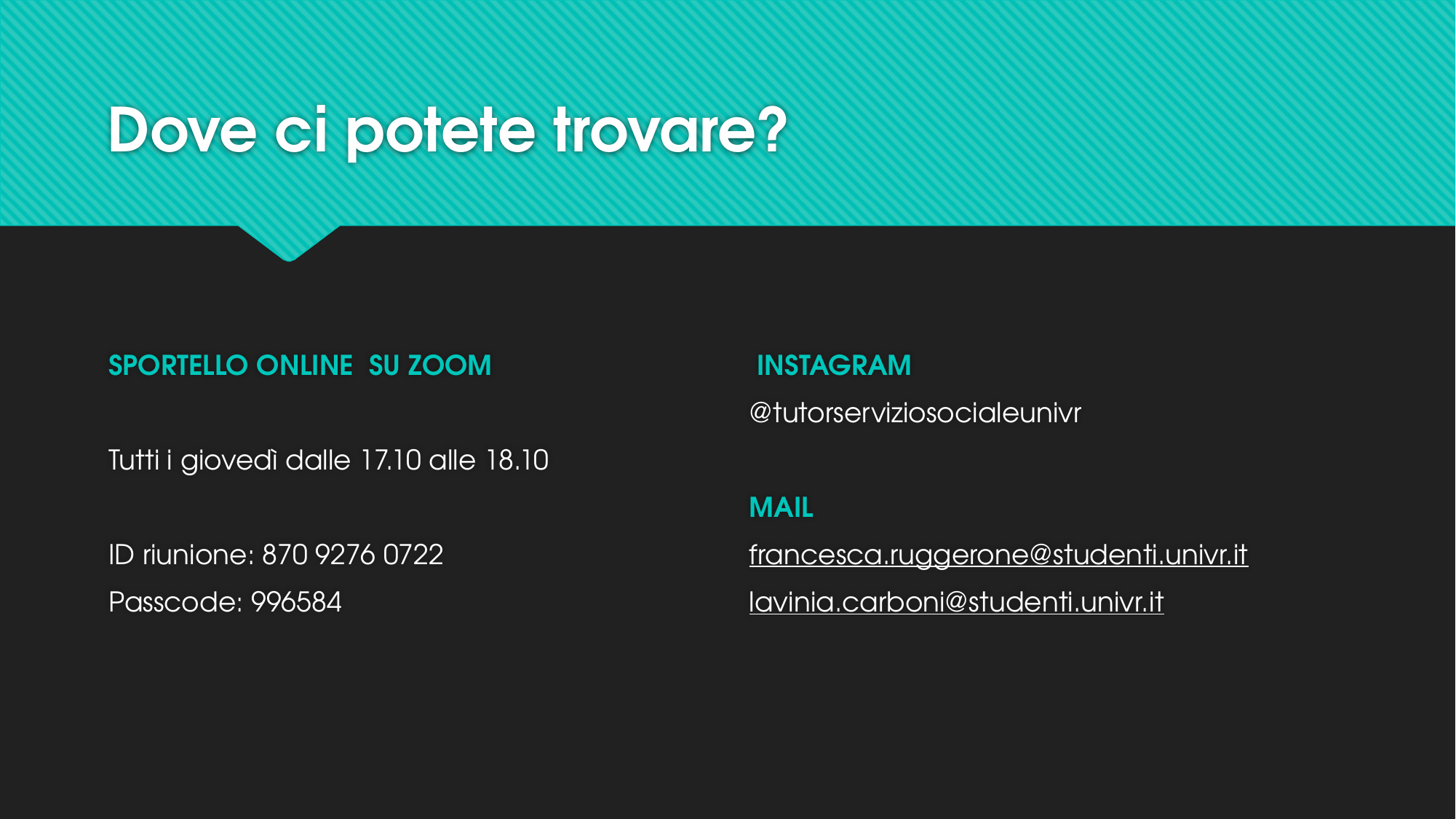

# Dove ci potete trovare?
SPORTELLO ONLINE  SU ZOOM

Tutti i giovedì dalle 17.10 alle 18.10

ID riunione: 870 9276 0722
Passcode: 996584
 INSTAGRAM
@tutorserviziosocialeunivr

MAIL
francesca.ruggerone@studenti.univr.it
lavinia.carboni@studenti.univr.it